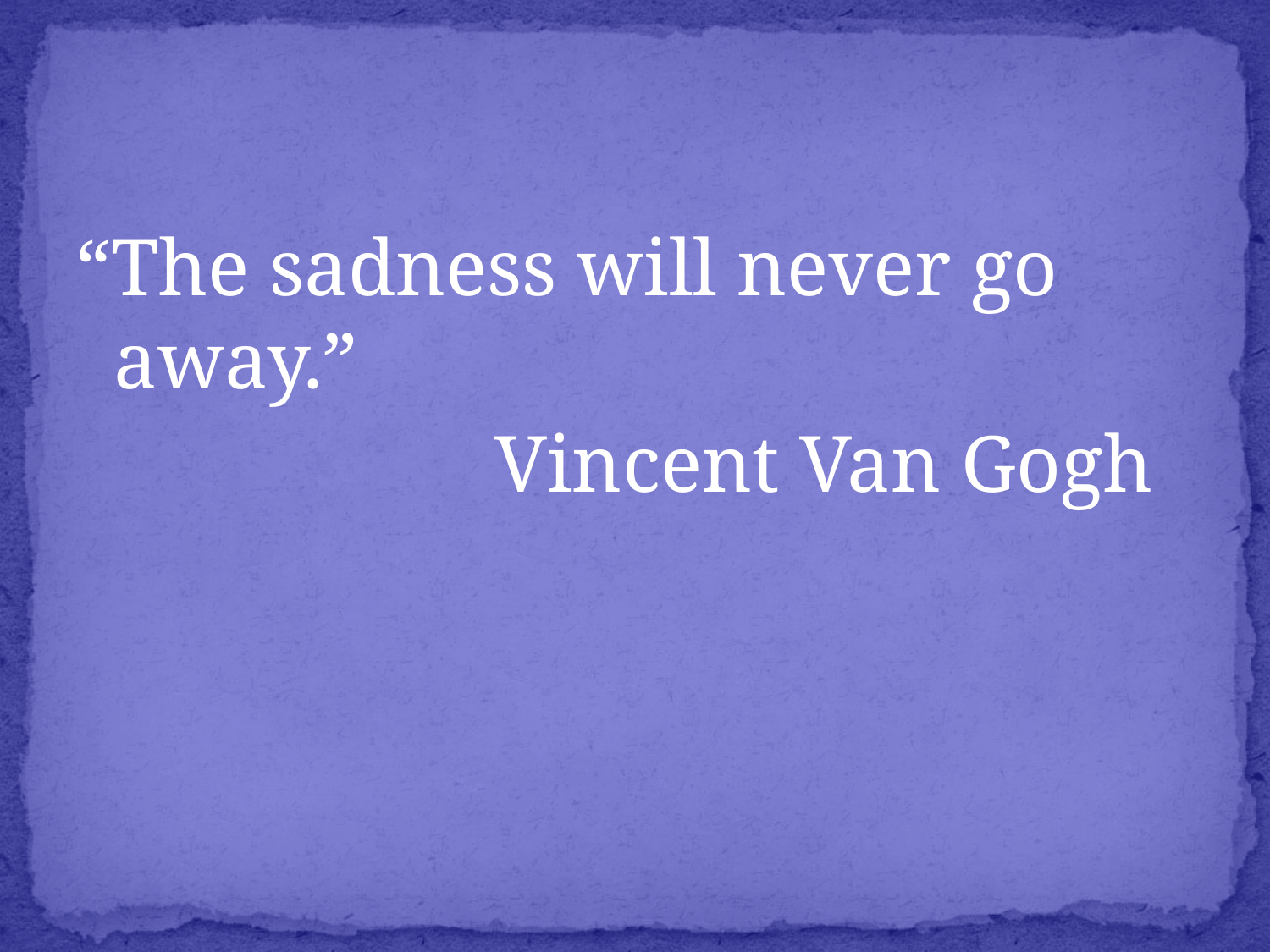

#
“The sadness will never go away.”
				Vincent Van Gogh